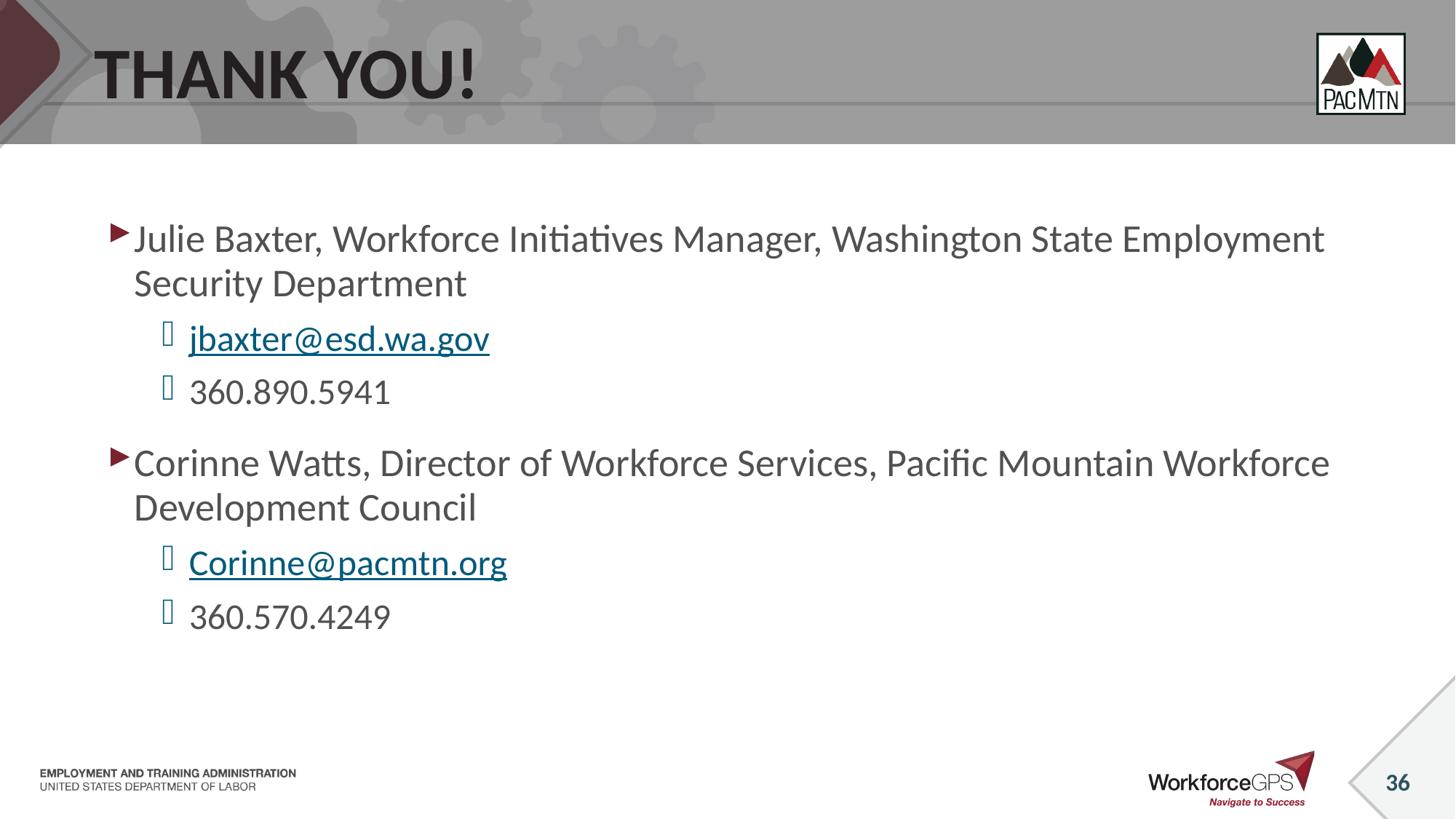

# THANK YOU!

Julie Baxter, Workforce Initiatives Manager, Washington State Employment Security Department
jbaxter@esd.wa.gov
360.890.5941
Corinne Watts, Director of Workforce Services, Pacific Mountain Workforce Development Council
Corinne@pacmtn.org
360.570.4249

36